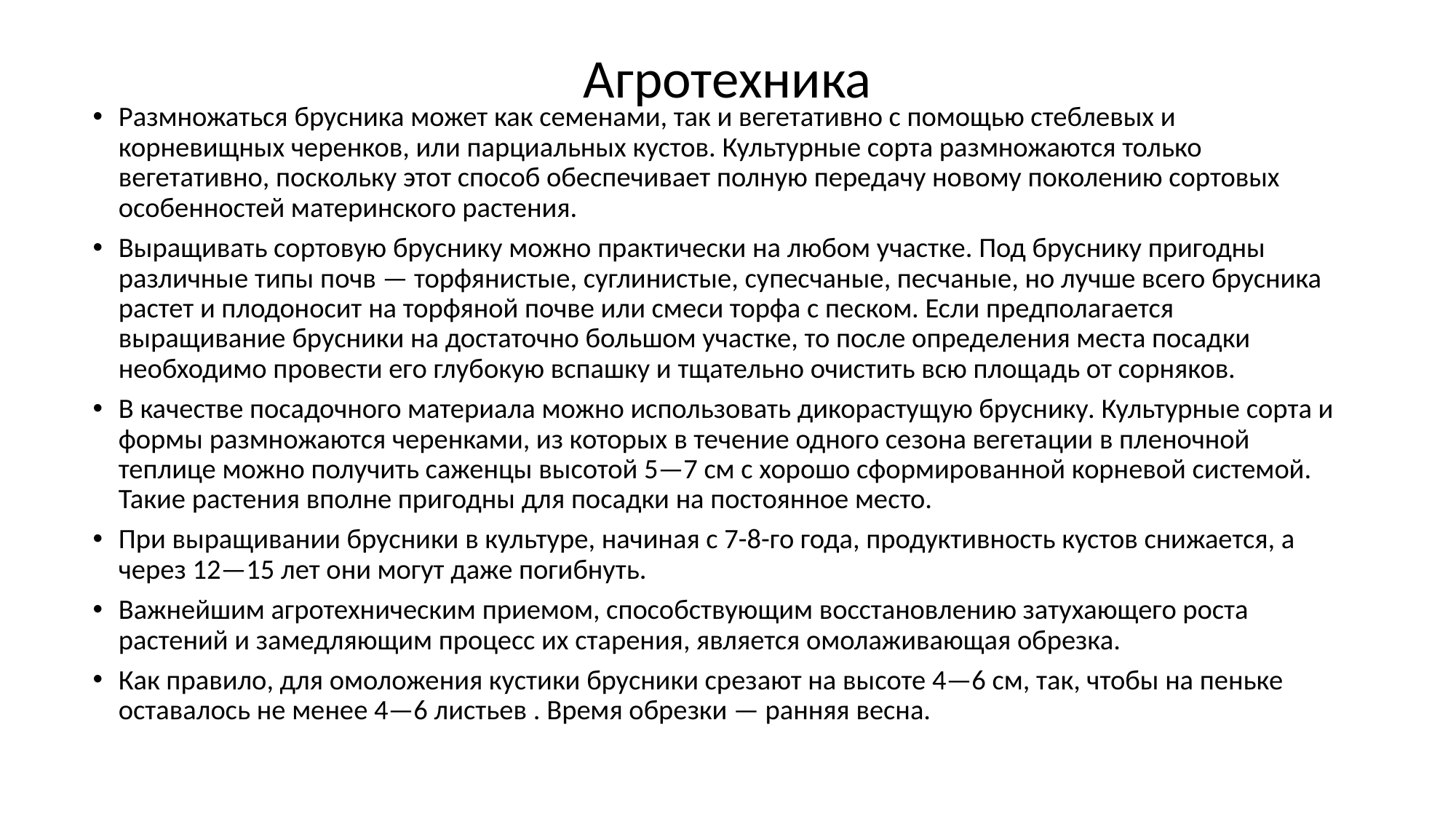

# Агротехника
Размножаться брусника может как семенами, так и вегетативно с помощью стеблевых и корневищных черенков, или парциальных кустов. Культурные сорта размножаются только вегетативно, поскольку этот способ обеспечивает полную передачу новому поколению сортовых особенностей материнского растения.
Выращивать сортовую бруснику можно практически на любом участке. Под бруснику пригодны различные типы почв — торфянистые, суглинистые, супесчаные, песчаные, но лучше всего брусника растет и плодоносит на торфяной почве или смеси торфа с песком. Если предполагается выращивание брусники на достаточно большом участке, то после определения места посадки необходимо провести его глубокую вспашку и тщательно очистить всю площадь от сорняков.
В качестве посадочного материала можно использовать дикорастущую бруснику. Культурные сорта и формы размножаются черенками, из которых в течение одного сезона вегетации в пленочной теплице можно получить саженцы высотой 5—7 см с хорошо сформированной корневой системой. Такие растения вполне пригодны для посадки на постоянное место.
При выращивании брусники в культуре, начиная с 7-8-го года, продуктивность кустов снижается, а через 12—15 лет они могут даже погибнуть.
Важнейшим агротехническим приемом, способствующим восстановлению затухающего роста растений и замедляющим процесс их старения, является омолаживающая обрезка.
Как правило, для омоложения кустики брусники срезают на высоте 4—6 см, так, чтобы на пеньке оставалось не менее 4—6 листьев . Время обрезки — ранняя весна.